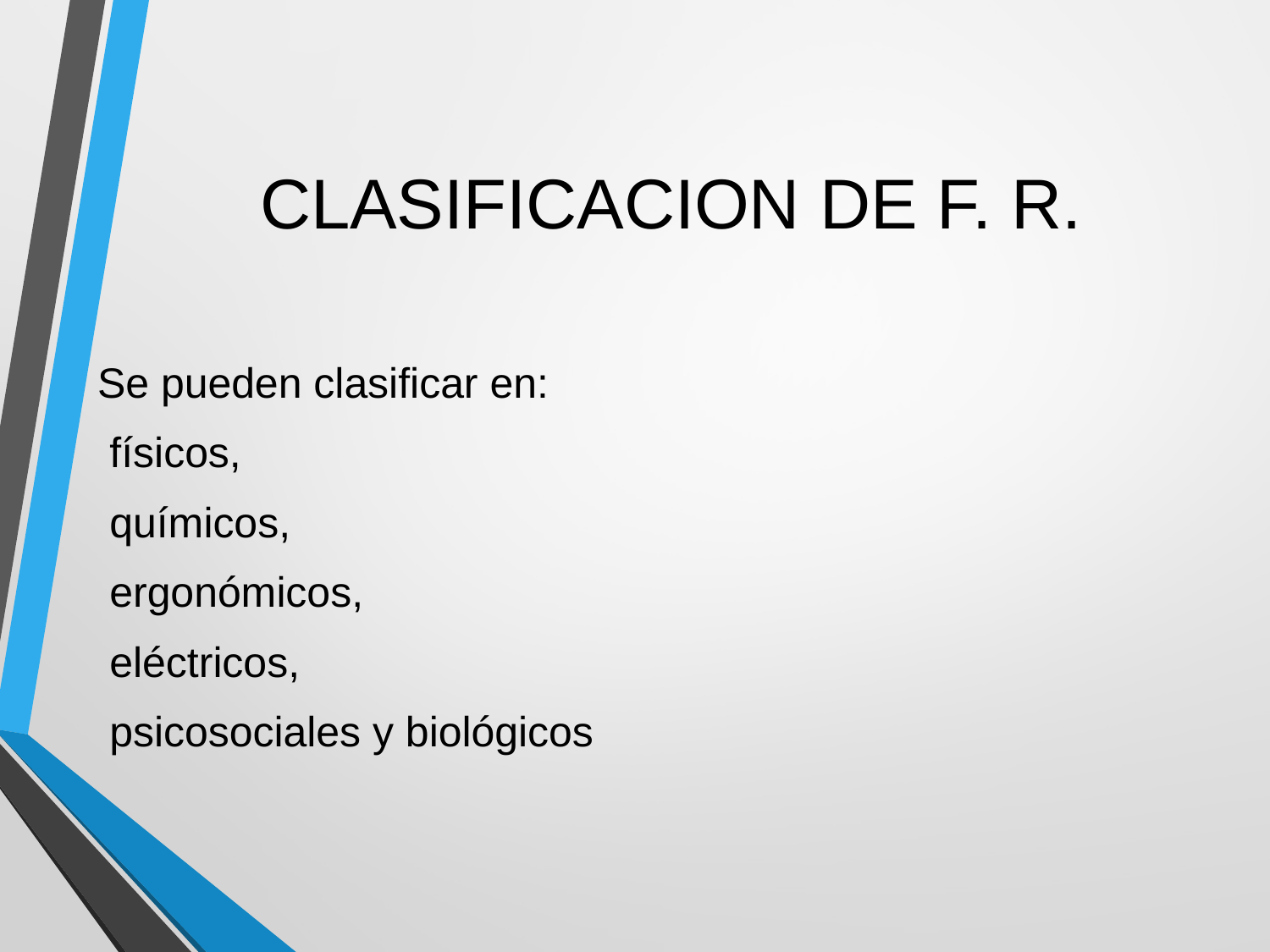

# CLASIFICACION DE F. R.
Se pueden clasificar en:
 físicos,
 químicos,
 ergonómicos,
 eléctricos,
 psicosociales y biológicos